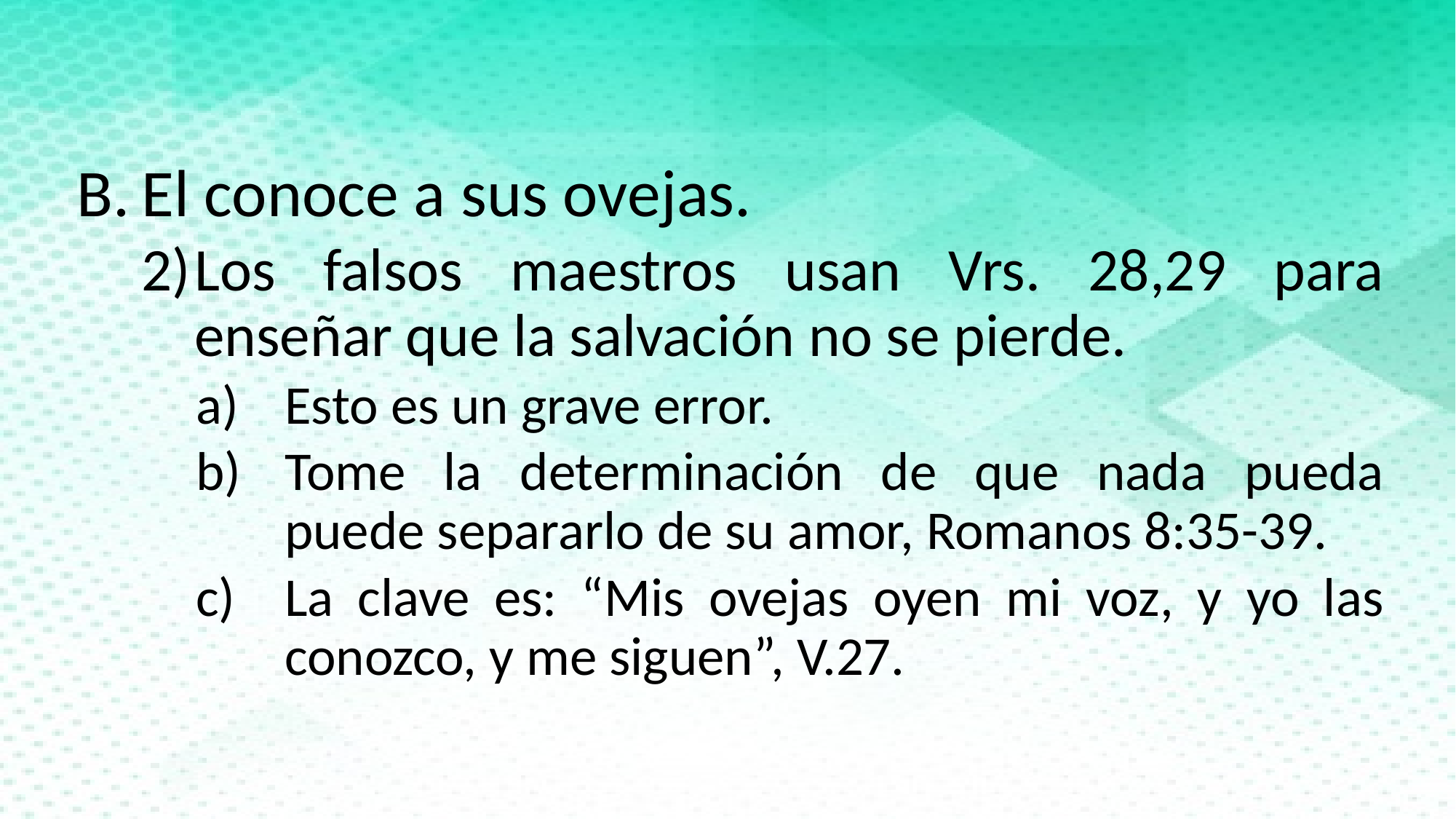

El conoce a sus ovejas.
Los falsos maestros usan Vrs. 28,29 para enseñar que la salvación no se pierde.
Esto es un grave error.
Tome la determinación de que nada pueda puede separarlo de su amor, Romanos 8:35-39.
La clave es: “Mis ovejas oyen mi voz, y yo las conozco, y me siguen”, V.27.